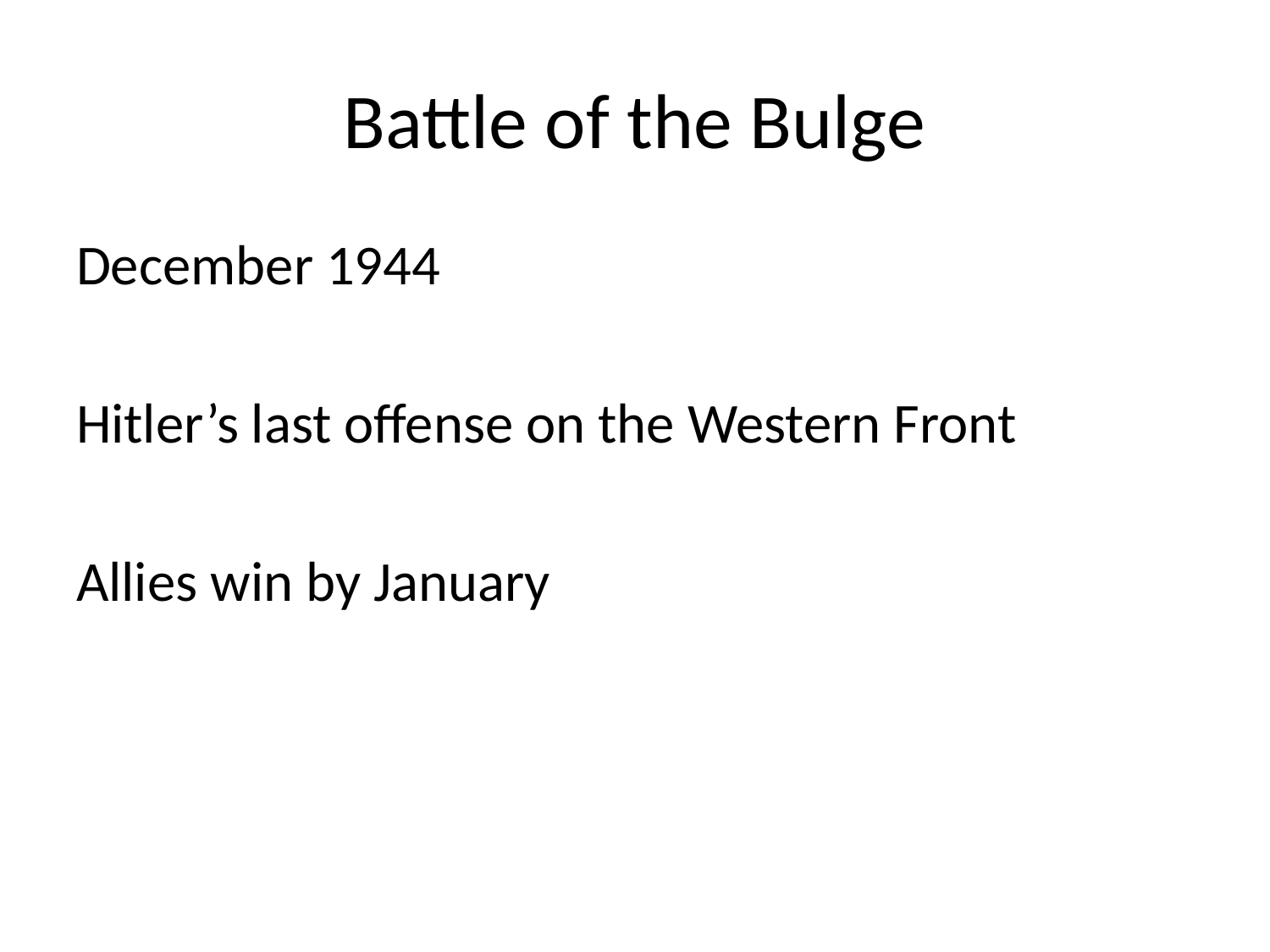

# Battle of the Bulge
December 1944

Hitler’s last offense on the Western Front

Allies win by January